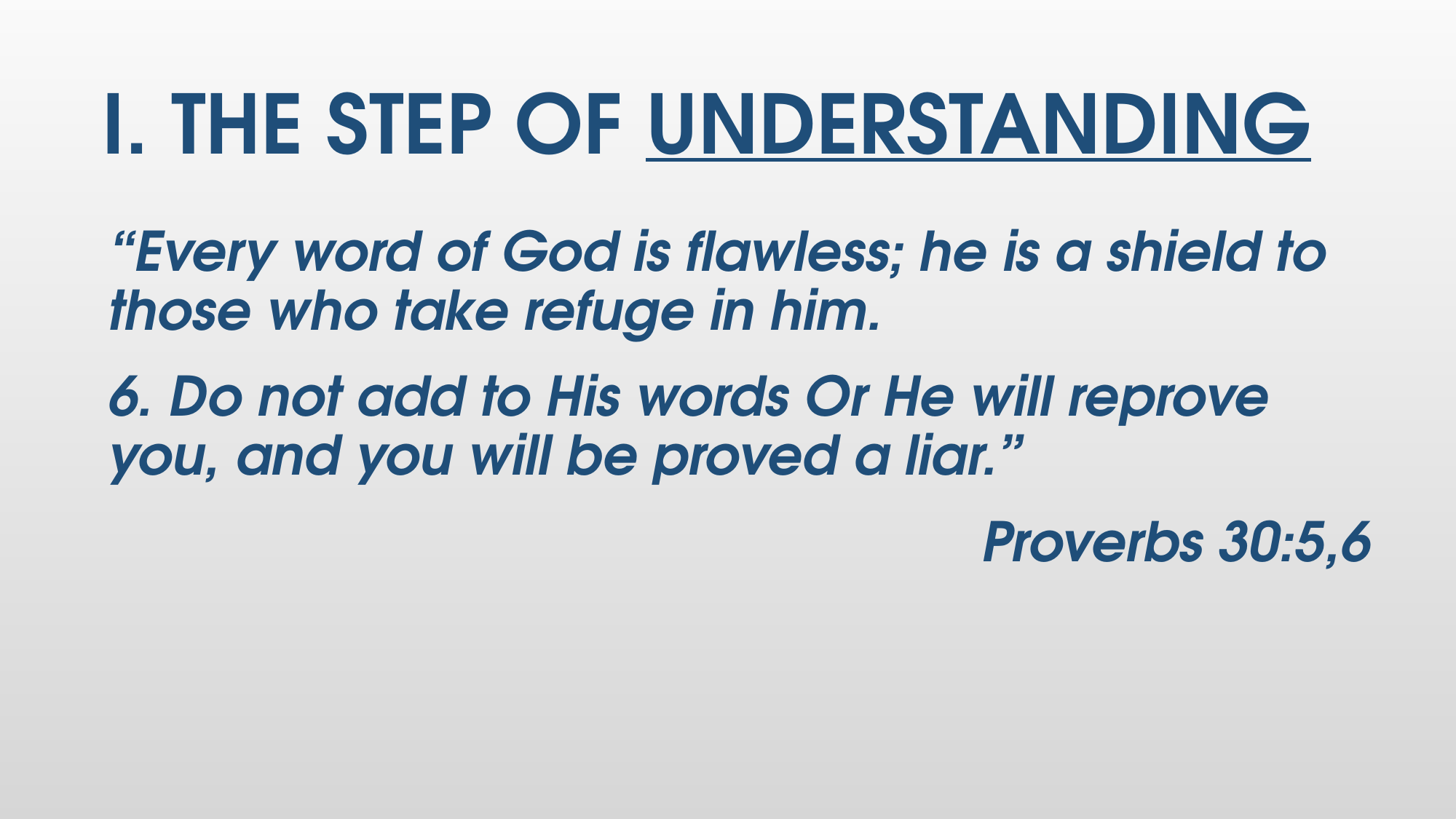

# I. THE STEP OF UNDERSTANDING
“Every word of God is flawless; he is a shield to those who take refuge in him.
6. Do not add to His words Or He will reprove you, and you will be proved a liar.”
								Proverbs 30:5,6